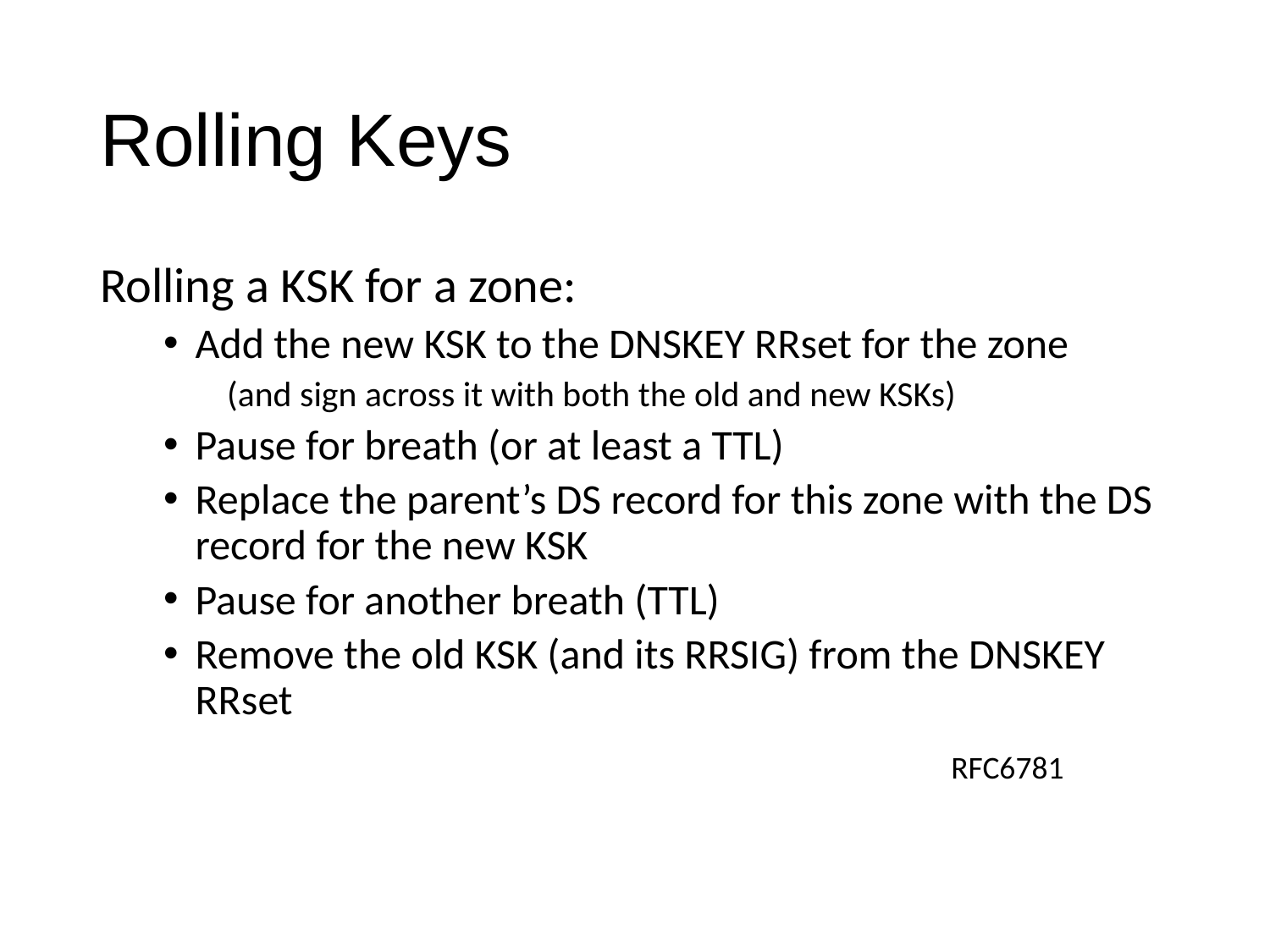

# Rolling Keys
Rolling a KSK for a zone:
Add the new KSK to the DNSKEY RRset for the zone
(and sign across it with both the old and new KSKs)
Pause for breath (or at least a TTL)
Replace the parent’s DS record for this zone with the DS record for the new KSK
Pause for another breath (TTL)
Remove the old KSK (and its RRSIG) from the DNSKEY RRset

RFC6781